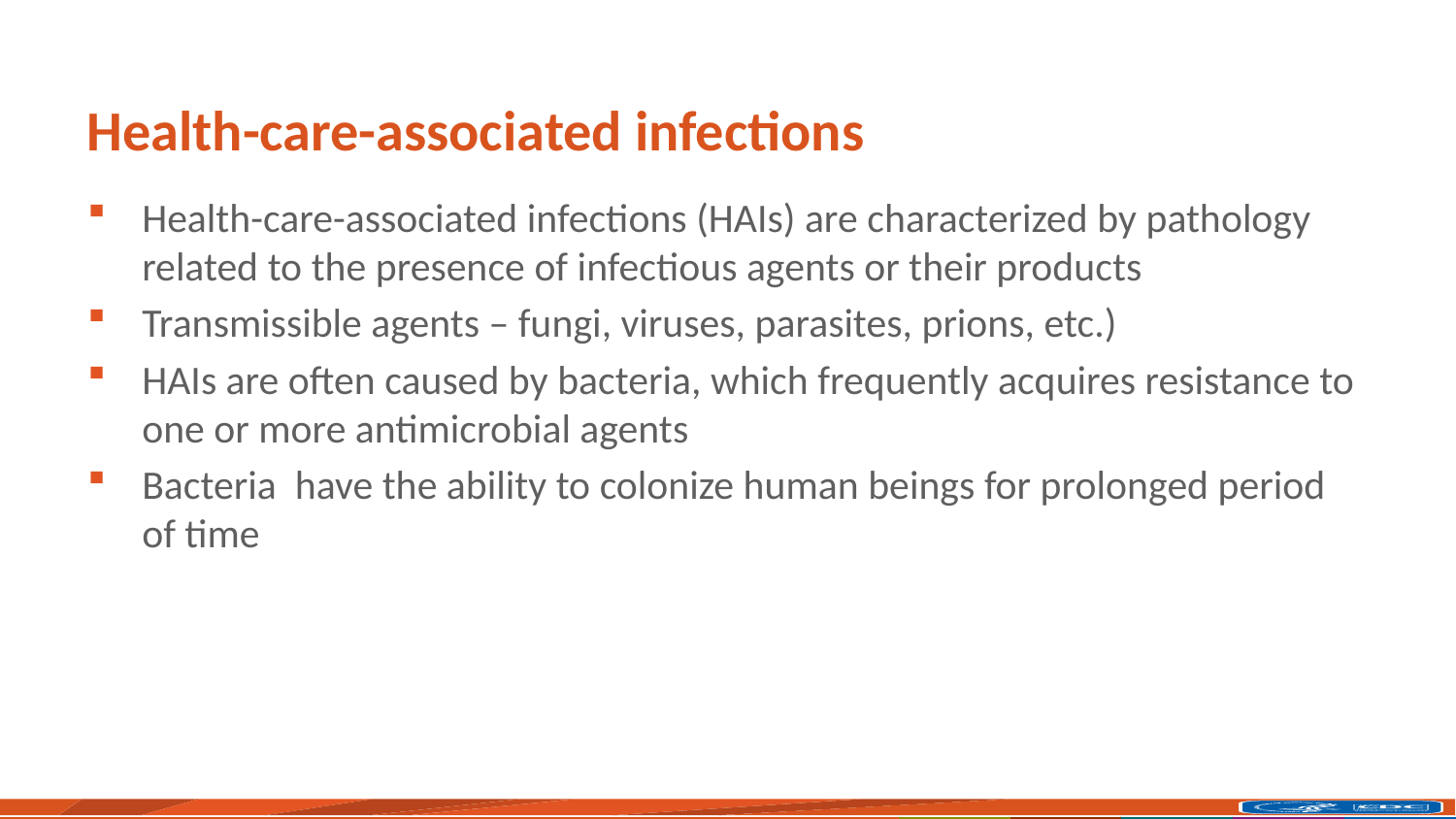

# Health-care-associated infections
Health-care-associated infections (HAIs) are characterized by pathology related to the presence of infectious agents or their products
Transmissible agents – fungi, viruses, parasites, prions, etc.)
HAIs are often caused by bacteria, which frequently acquires resistance to one or more antimicrobial agents
Bacteria  have the ability to colonize human beings for prolonged period of time